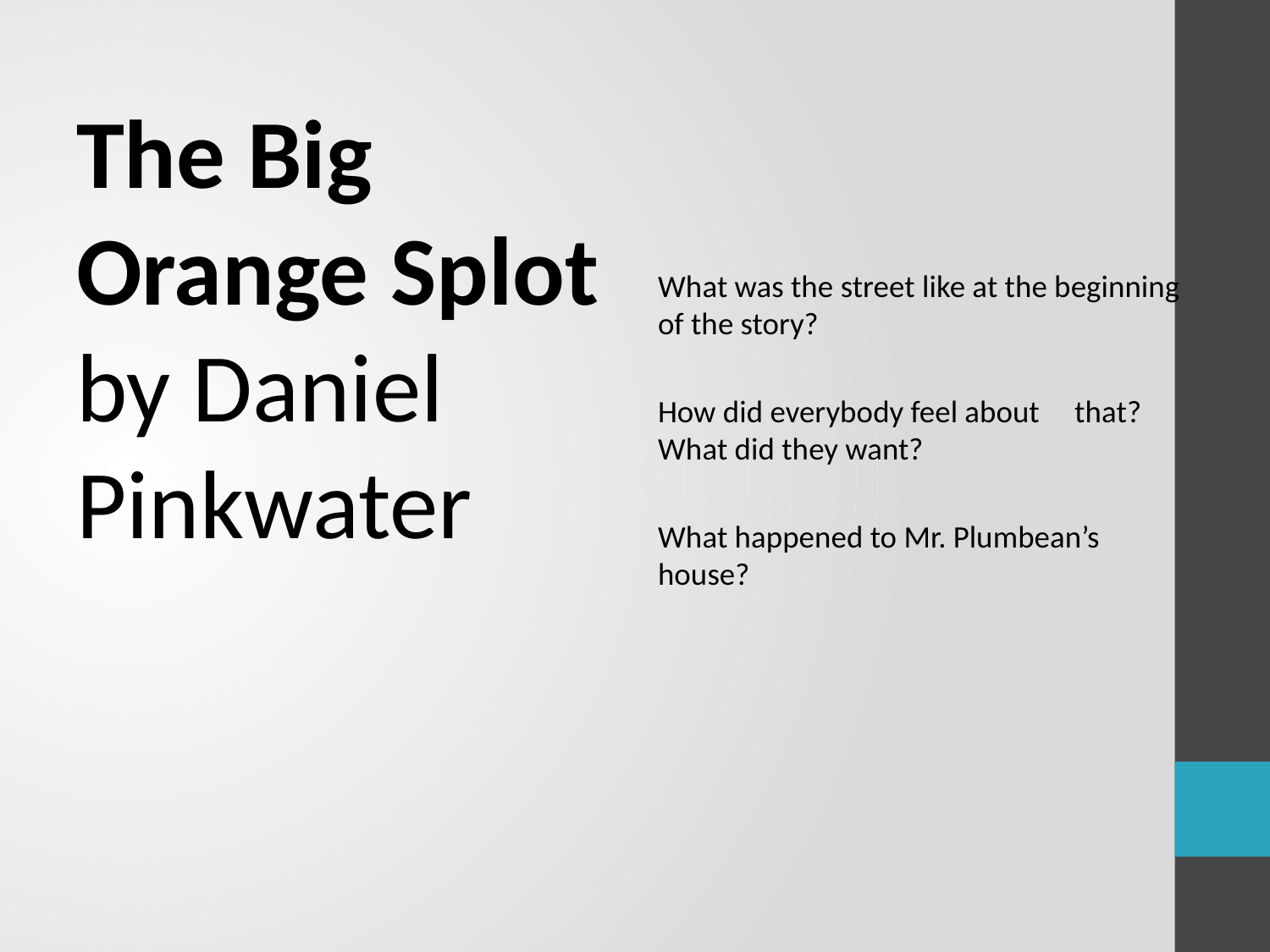

The Big Orange Splot by Daniel Pinkwater

What was the street like at the beginning of the story?

How did everybody feel about     that? What did they want?

What happened to Mr. Plumbean’s house?